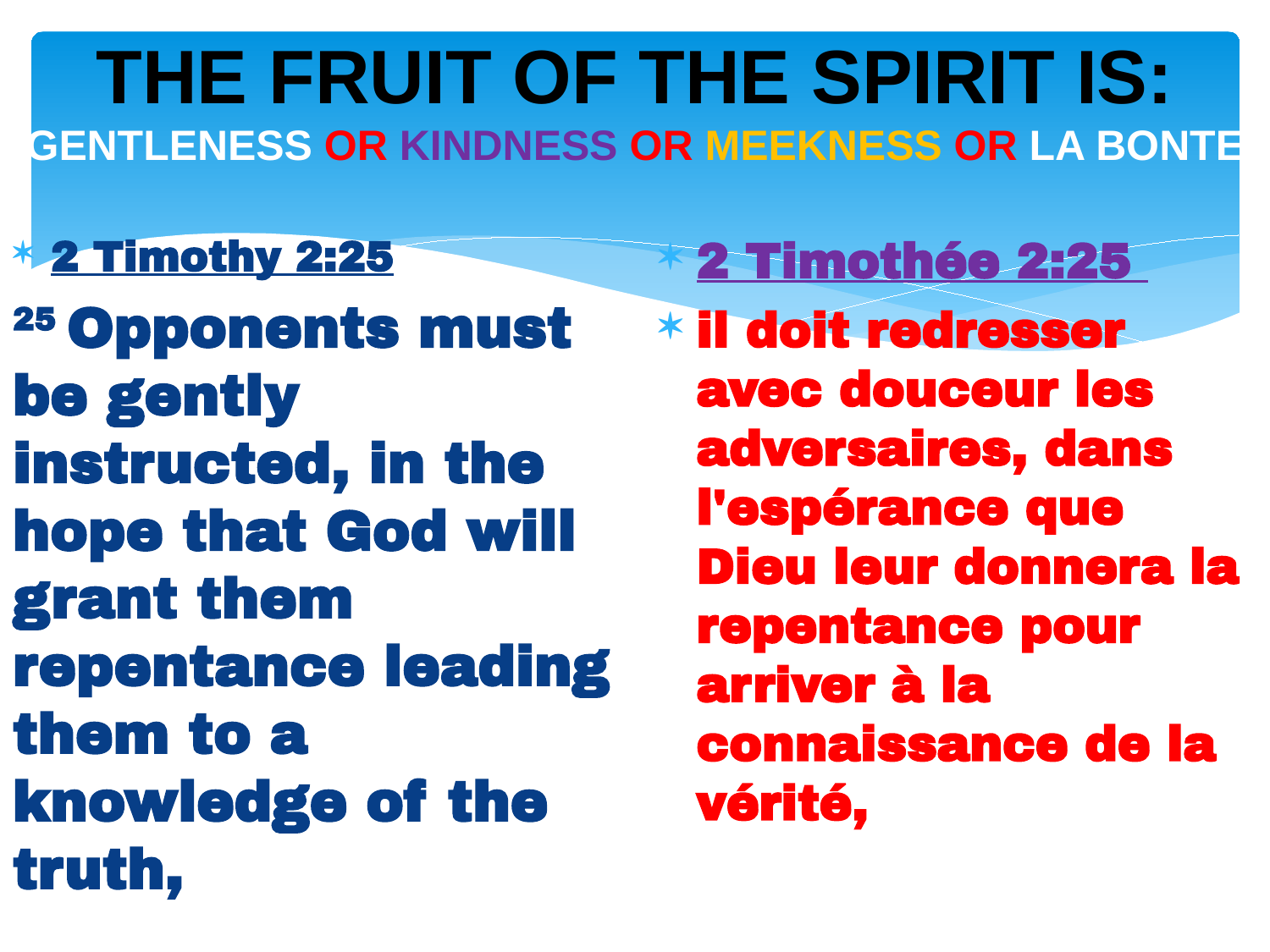

# THE FRUIT OF THE SPIRIT IS: GENTLENESS OR KINDNESS OR MEEKNESS OR LA BONTE
2 Timothy 2:25
25 Opponents must be gently instructed, in the hope that God will grant them repentance leading them to a knowledge of the truth,
2 Timothée 2:25
il doit redresser avec douceur les adversaires, dans l'espérance que Dieu leur donnera la repentance pour arriver à la connaissance de la vérité,